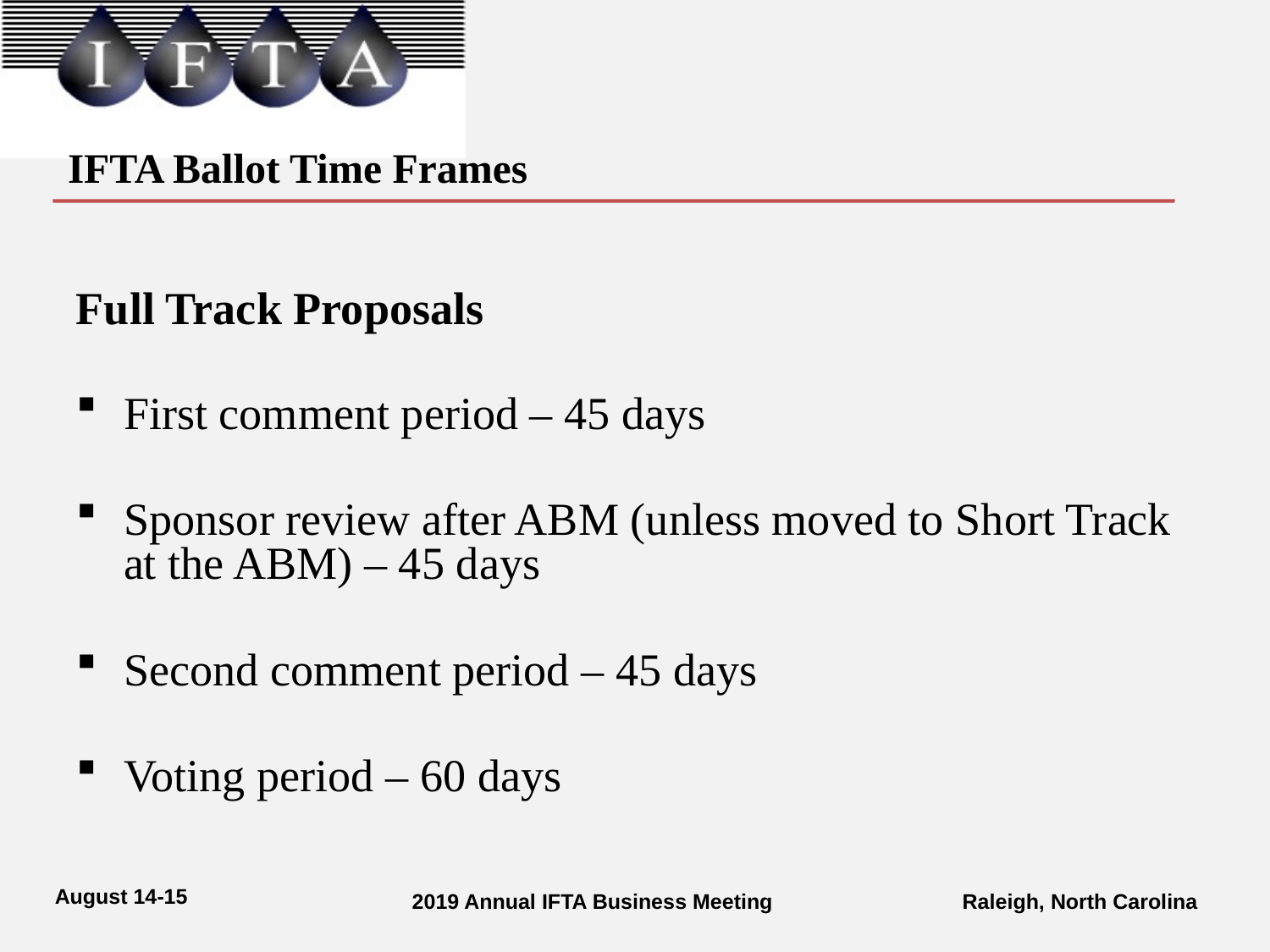

# IFTA Ballot Time Frames

Full Track Proposals

First comment period – 45 days

Sponsor review after ABM (unless moved to Short Track at the ABM) – 45 days

Second comment period – 45 days

Voting period – 60 days